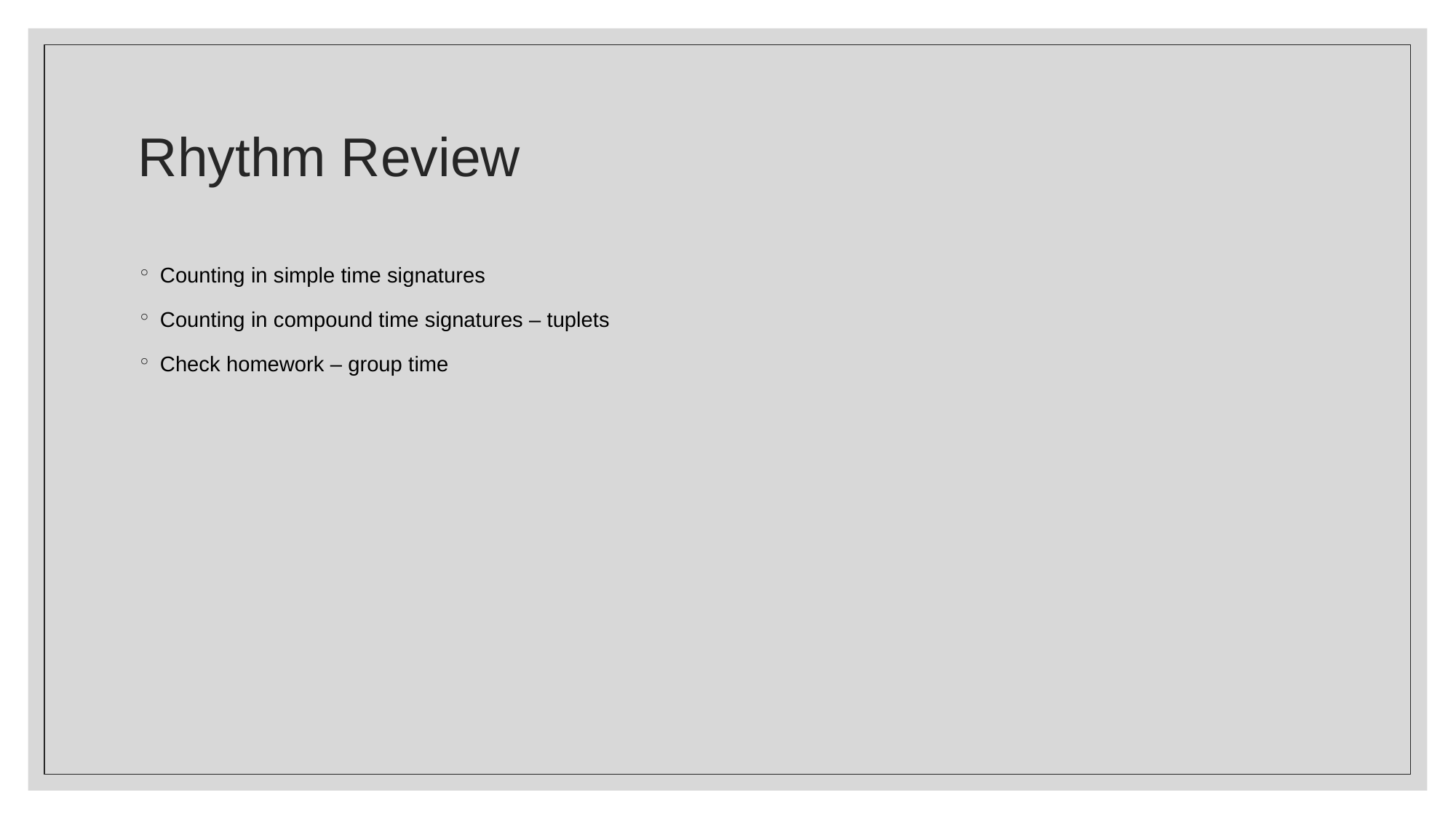

# Rhythm Review
Counting in simple time signatures
Counting in compound time signatures – tuplets
Check homework – group time